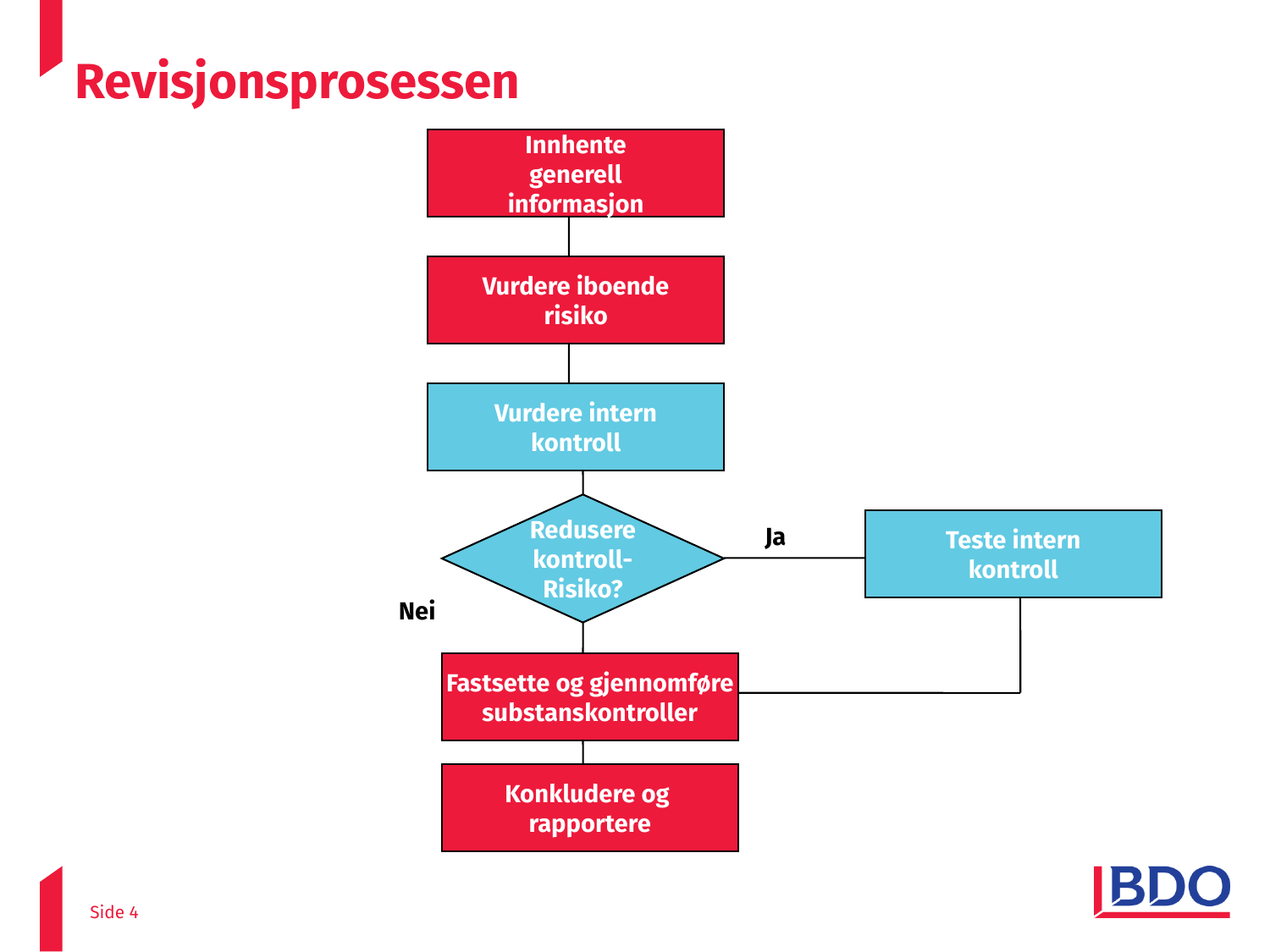

# Revisjonsprosessen
Innhente
generell
informasjon

Vurdere iboende
risiko

Vurdere intern
kontroll

Redusere
kontroll-
Risiko?
Teste intern
kontroll
Ja

Nei

Fastsette og gjennomføre
substanskontroller

Konkludere og
rapportere
Side 4
22. februar 2011